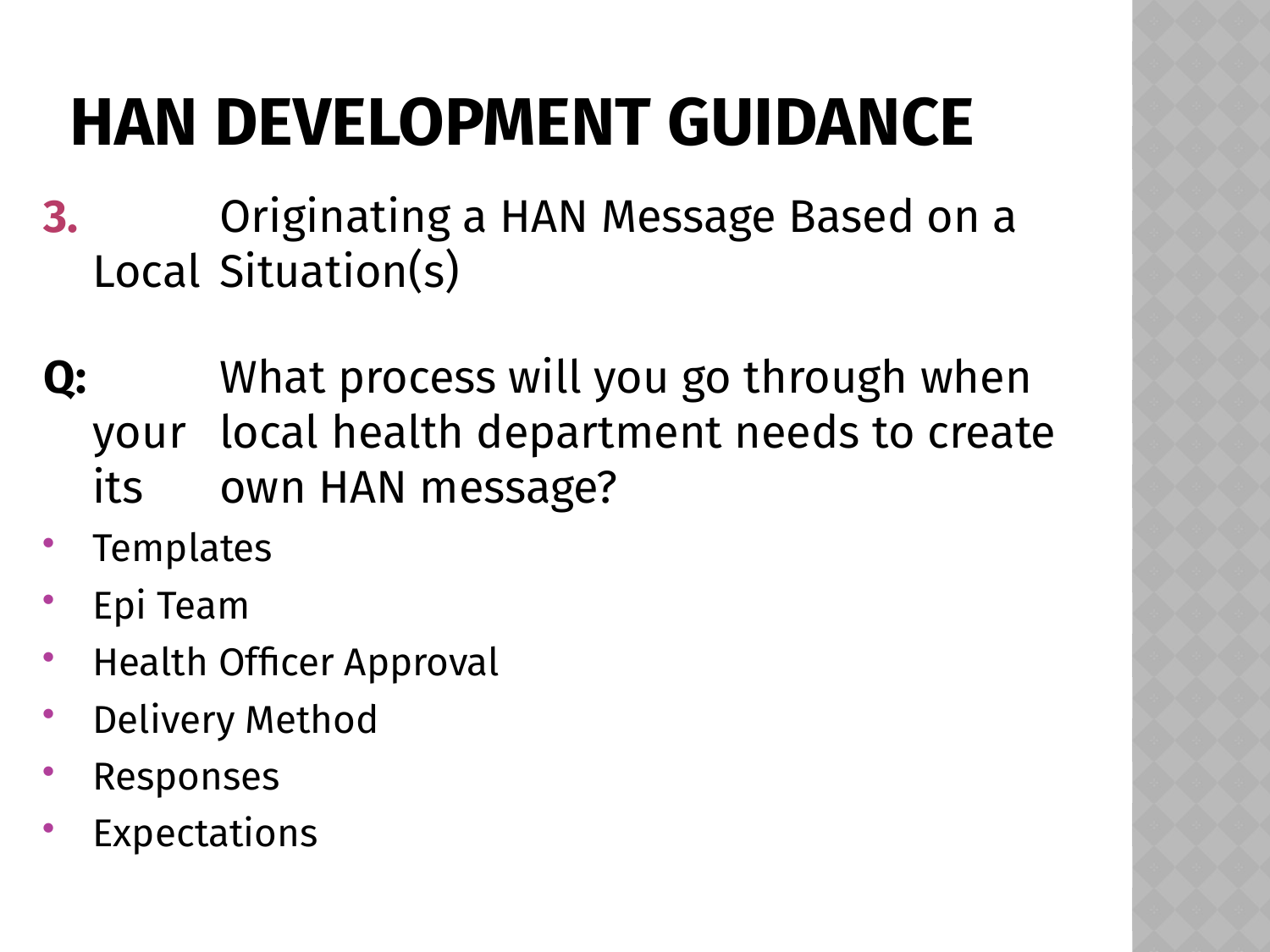

# HAN Development Guidance
3.		Originating a HAN Message Based on a Local 	Situation(s)

Q: 	What process will you go through when your 	local health department needs to create its 	own HAN message?
Templates
Epi Team
Health Officer Approval
Delivery Method
Responses
Expectations